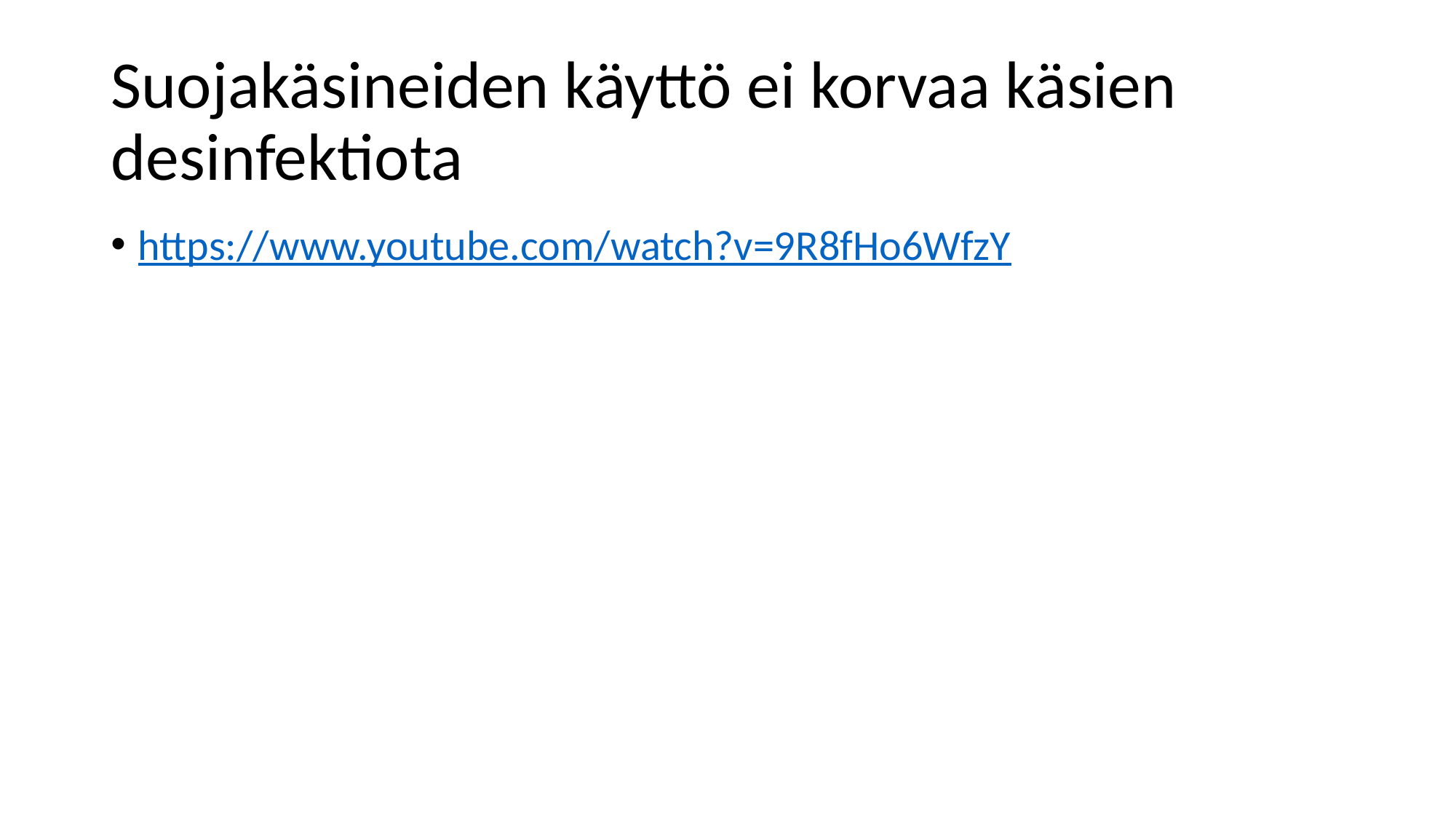

# Suojakäsineiden käyttö ei korvaa käsien desinfektiota
https://www.youtube.com/watch?v=9R8fHo6WfzY